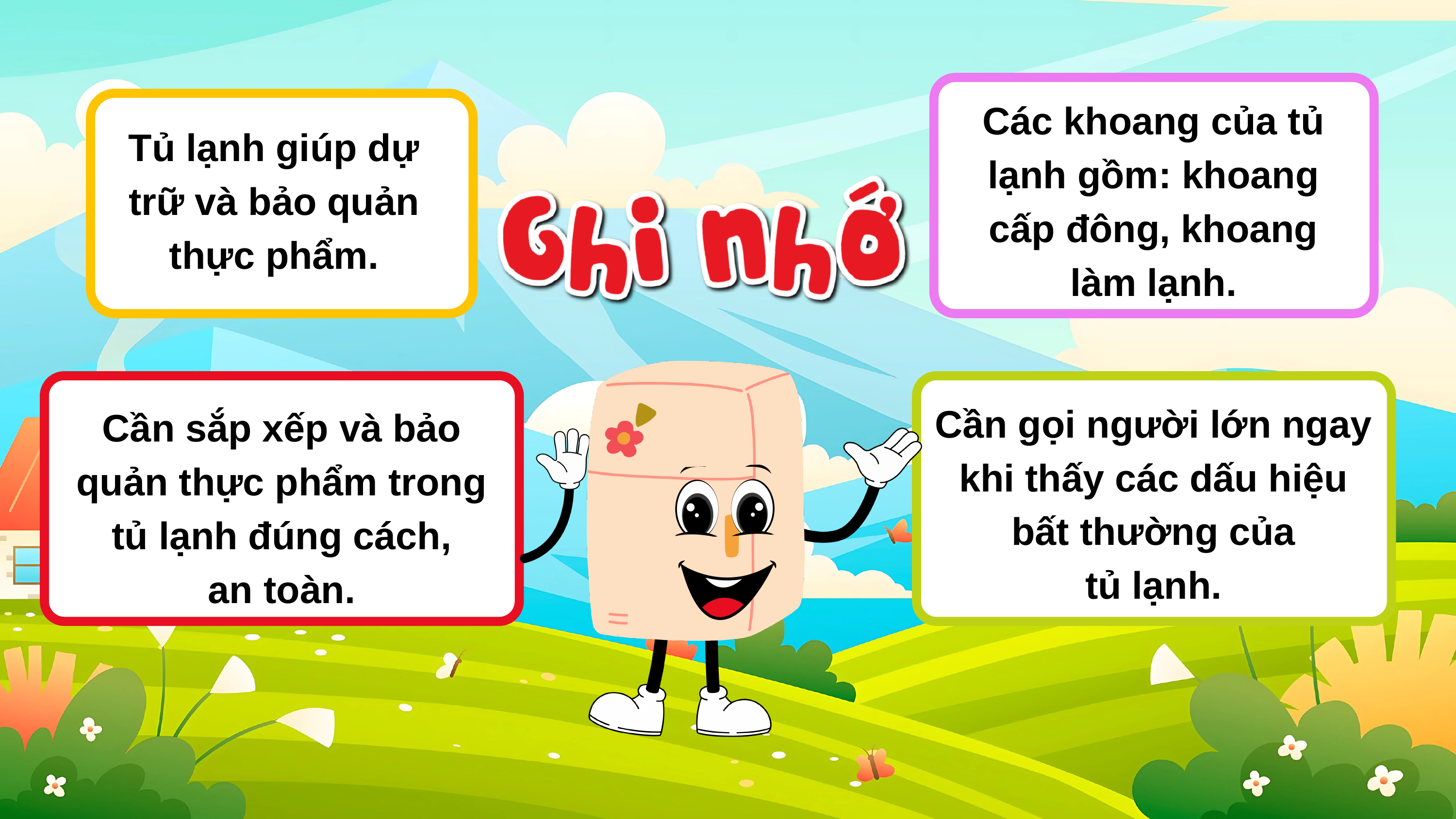

Các khoang của tủ lạnh gồm: khoang cấp đông, khoang làm lạnh.

Tủ lạnh giúp dự trữ và bảo quản thực phẩm.

Cần sắp xếp và bảo quản thực phẩm trong tủ lạnh đúng cách,
an toàn.

Cần gọi người lớn ngay khi thấy các dấu hiệu bất thường của
tủ lạnh.